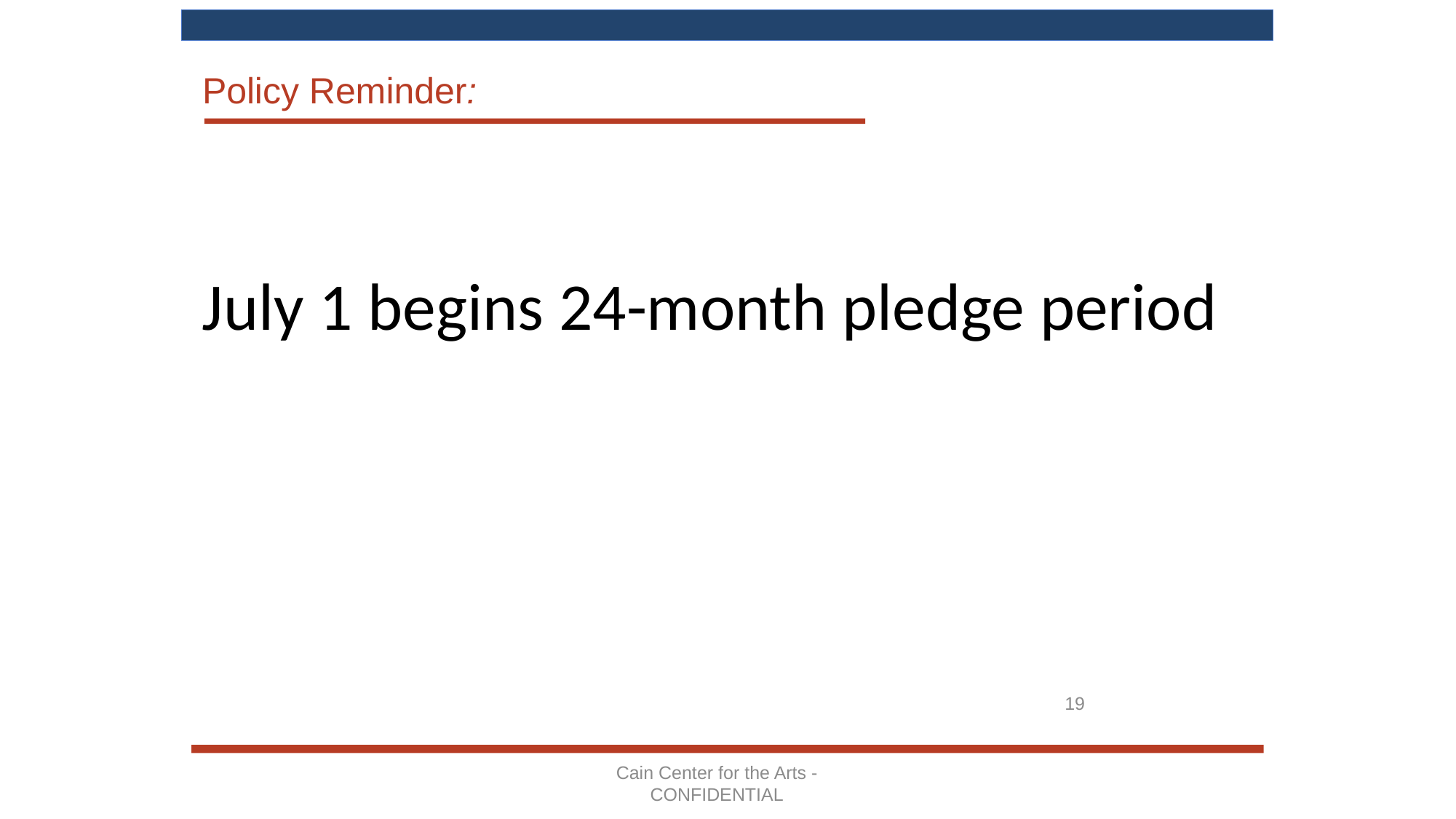

Policy Reminder:

July 1 begins 24-month pledge period

19

Cain Center for the Arts - CONFIDENTIAL